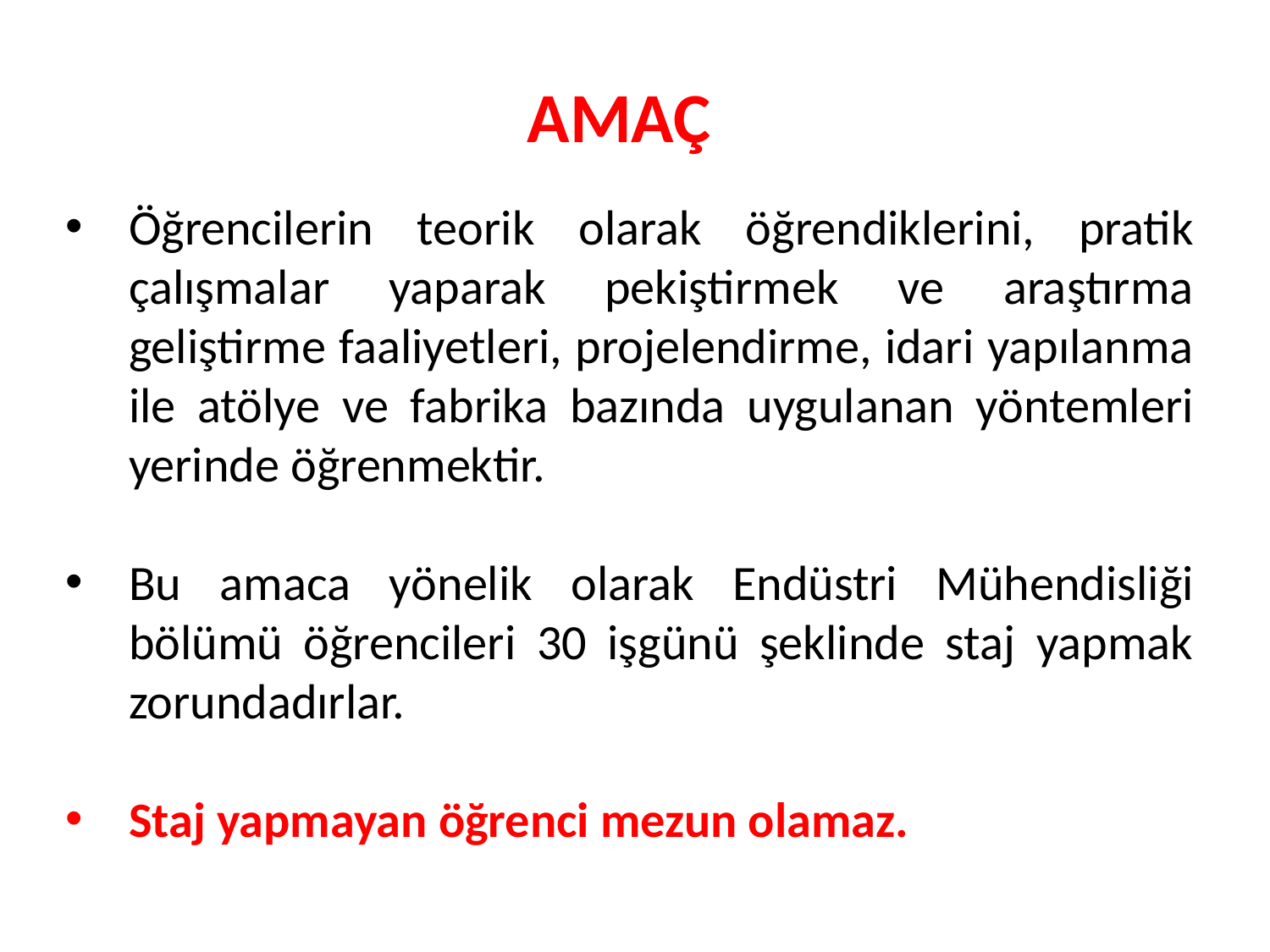

# AMAÇ
Öğrencilerin teorik olarak öğrendiklerini, pratik çalışmalar yaparak pekiştirmek ve araştırma geliştirme faaliyetleri, projelendirme, idari yapılanma ile atölye ve fabrika bazında uygulanan yöntemleri yerinde öğrenmektir.

Bu amaca yönelik olarak Endüstri Mühendisliği bölümü öğrencileri 30 işgünü şeklinde staj yapmak zorundadırlar.

Staj yapmayan öğrenci mezun olamaz.